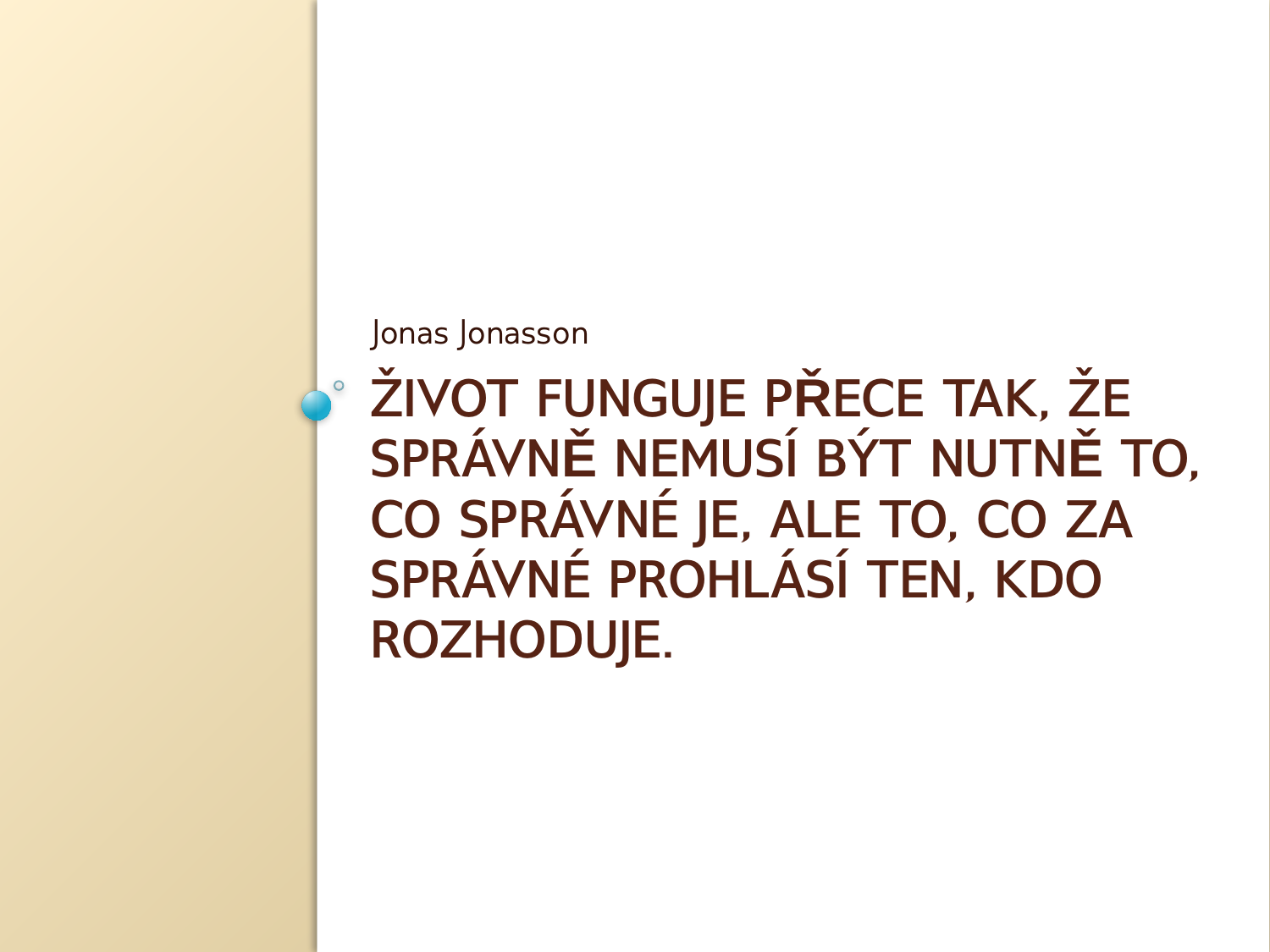

Jonas Jonasson
# Život funguje přece tak, že správně nemusí být nutně to, co správné je, ale to, co za správné prohlásí ten, kdo rozhoduje.